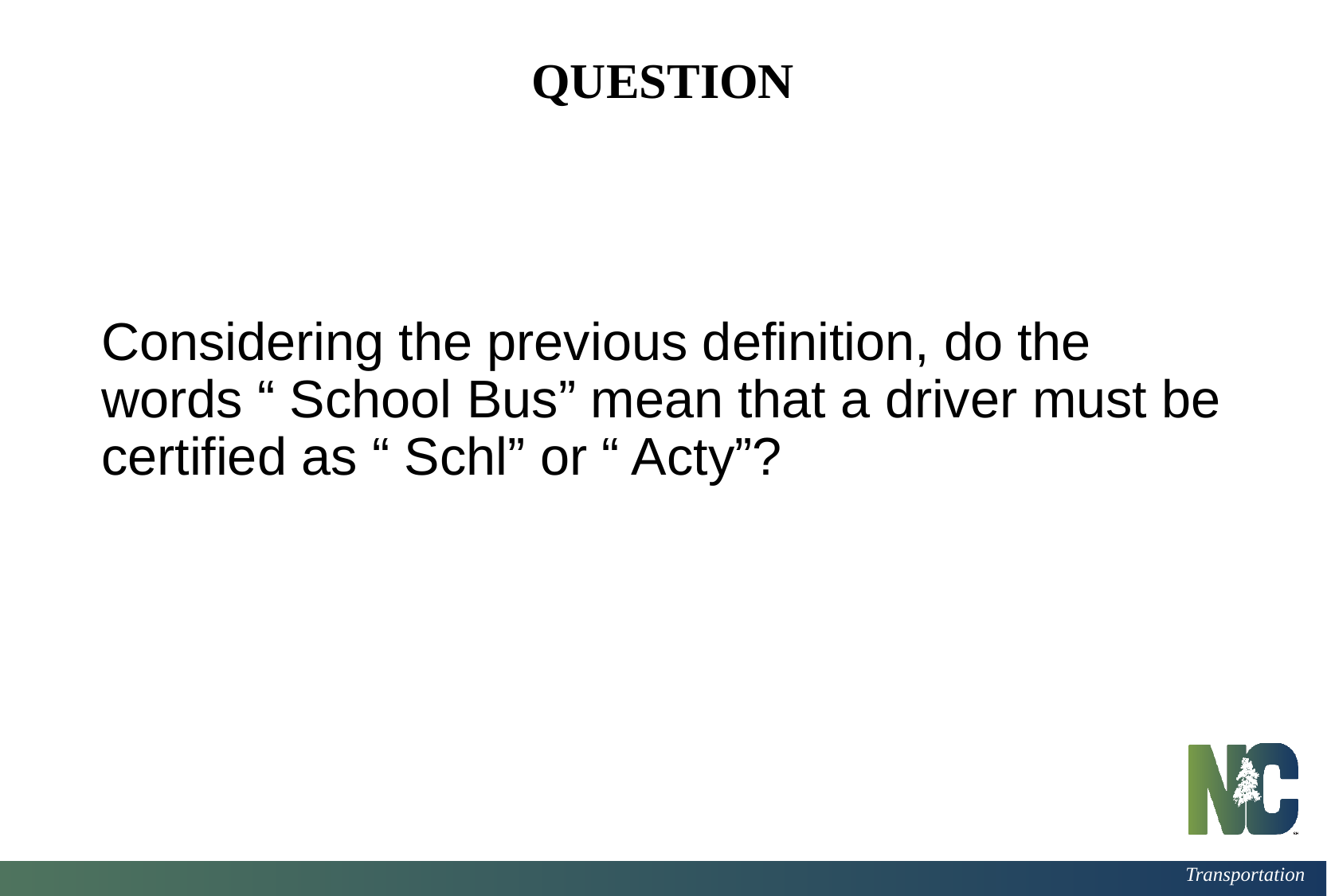

# QUESTION

Considering the previous definition, do the words “ School Bus” mean that a driver must be certified as “ Schl” or “ Acty”?